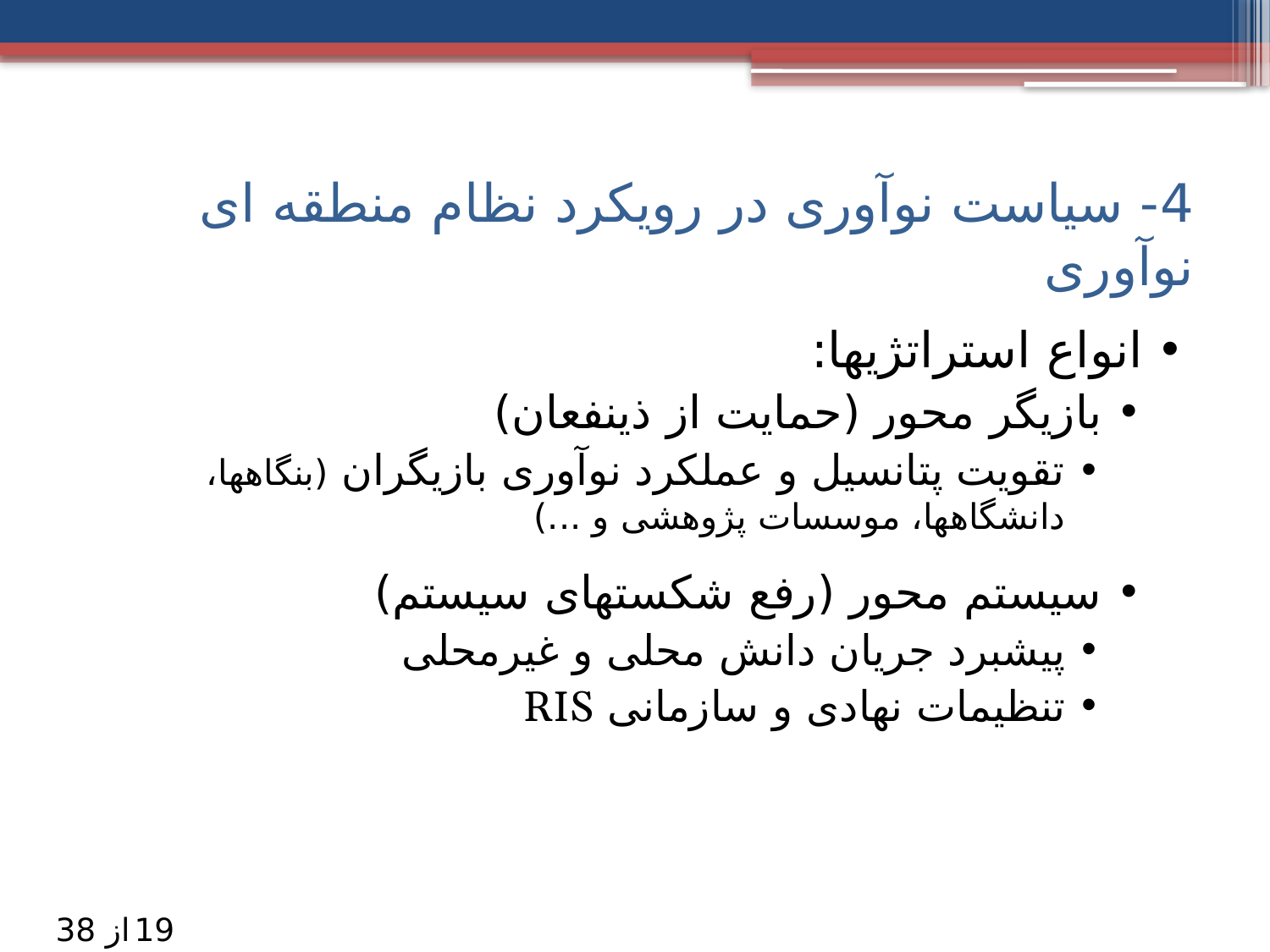

# 4- سیاست نوآوری در رویکرد نظام منطقه ای نوآوری
انواع استراتژیها:
بازیگر محور (حمایت از ذینفعان)
تقویت پتانسیل و عملکرد نوآوری بازیگران (بنگاهها، دانشگاهها، موسسات پژوهشی و ...)
سیستم محور (رفع شکستهای سیستم)
پیشبرد جریان دانش محلی و غیرمحلی
تنظیمات نهادی و سازمانی RIS

19
از 38